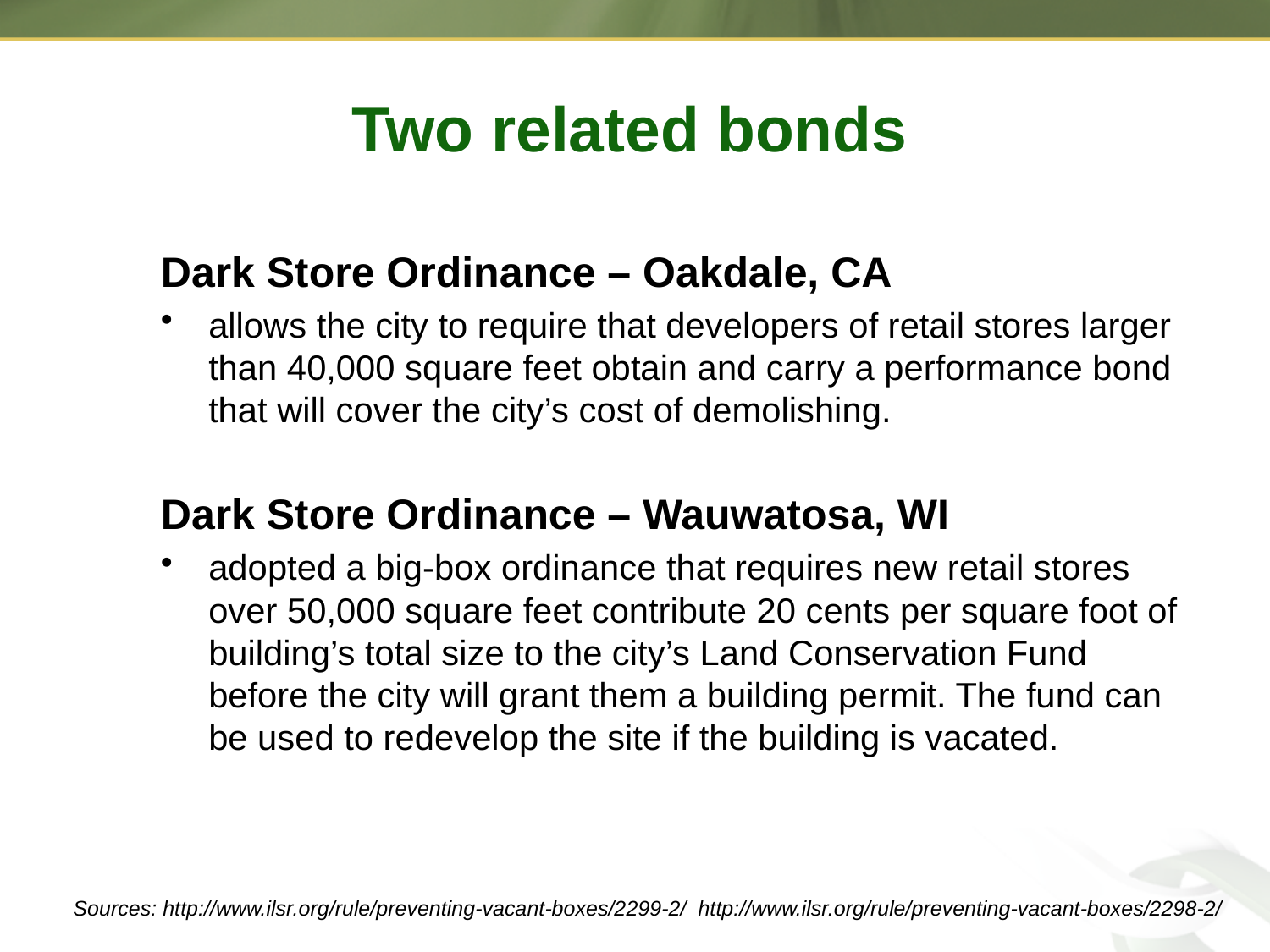

# Two related bonds
Dark Store Ordinance – Oakdale, CA
allows the city to require that developers of retail stores larger than 40,000 square feet obtain and carry a performance bond that will cover the city’s cost of demolishing.

Dark Store Ordinance – Wauwatosa, WI
adopted a big-box ordinance that requires new retail stores over 50,000 square feet contribute 20 cents per square foot of building’s total size to the city’s Land Conservation Fund before the city will grant them a building permit. The fund can be used to redevelop the site if the building is vacated.
Sources: http://www.ilsr.org/rule/preventing-vacant-boxes/2299-2/  http://www.ilsr.org/rule/preventing-vacant-boxes/2298-2/